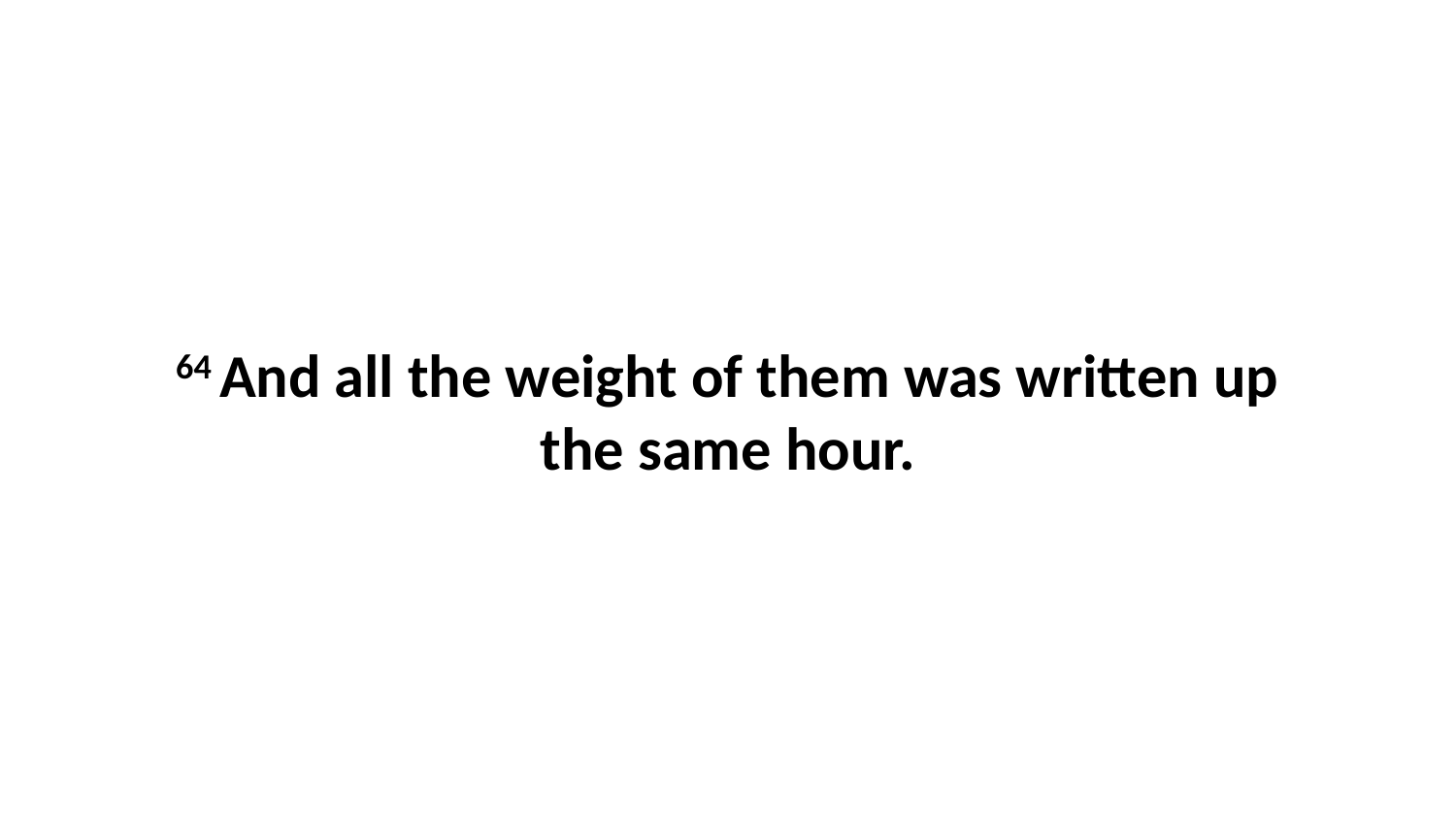

64 And all the weight of them was written up the same hour.